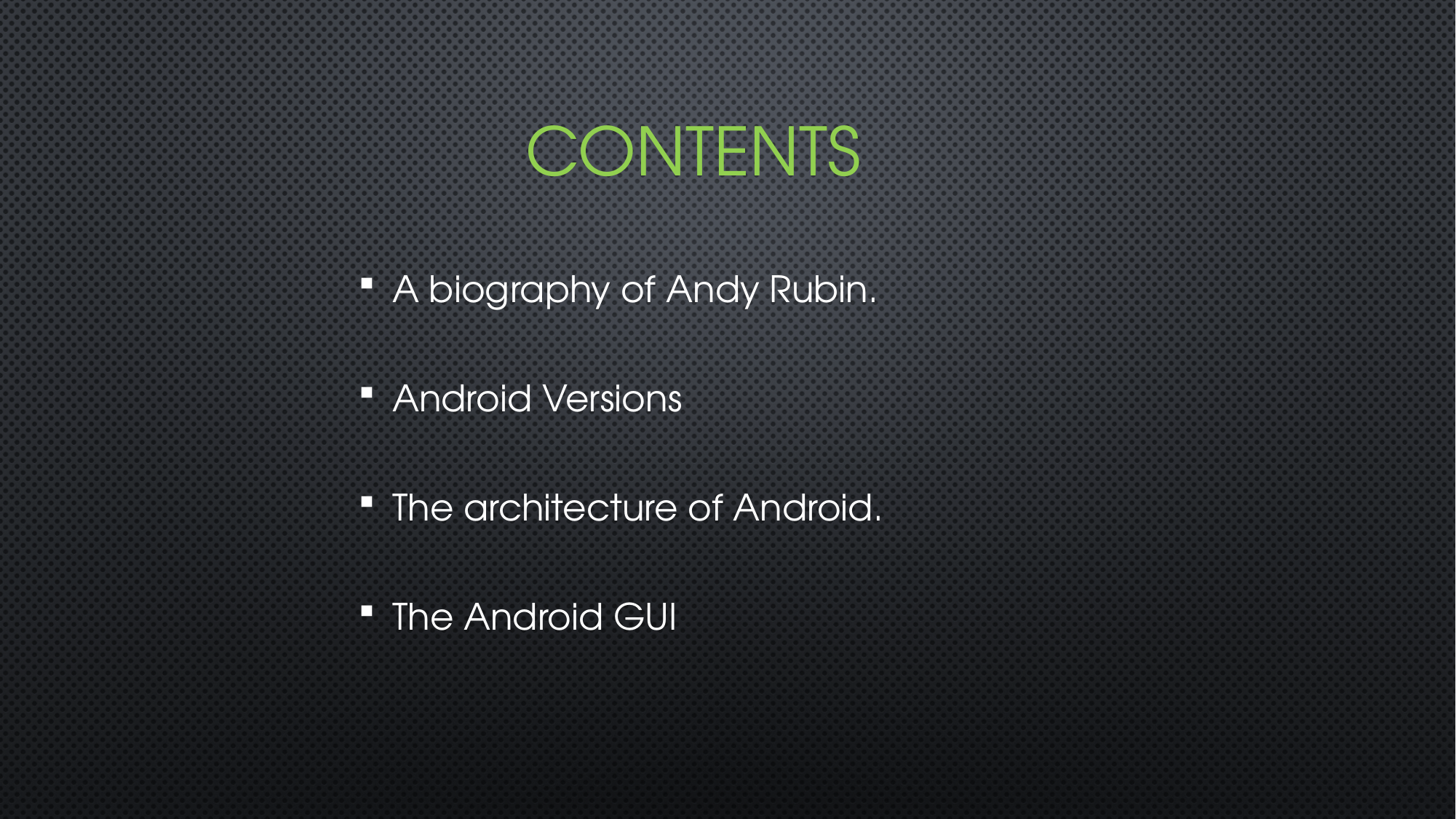

CONTENTS
A biography of Andy Rubin.
Android Versions
The architecture of Android.
The Android GUI